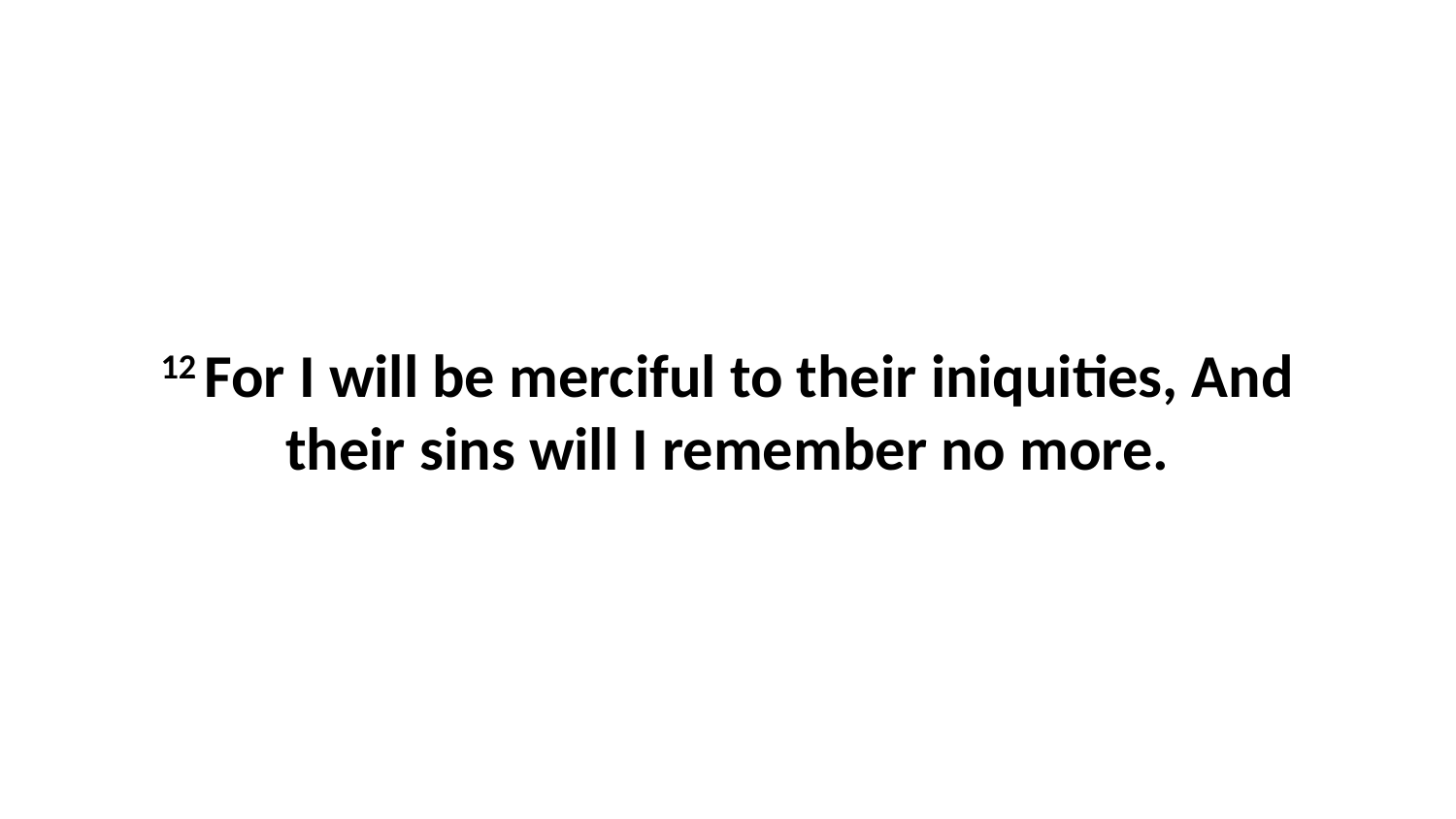

12 For I will be merciful to their iniquities, And their sins will I remember no more.